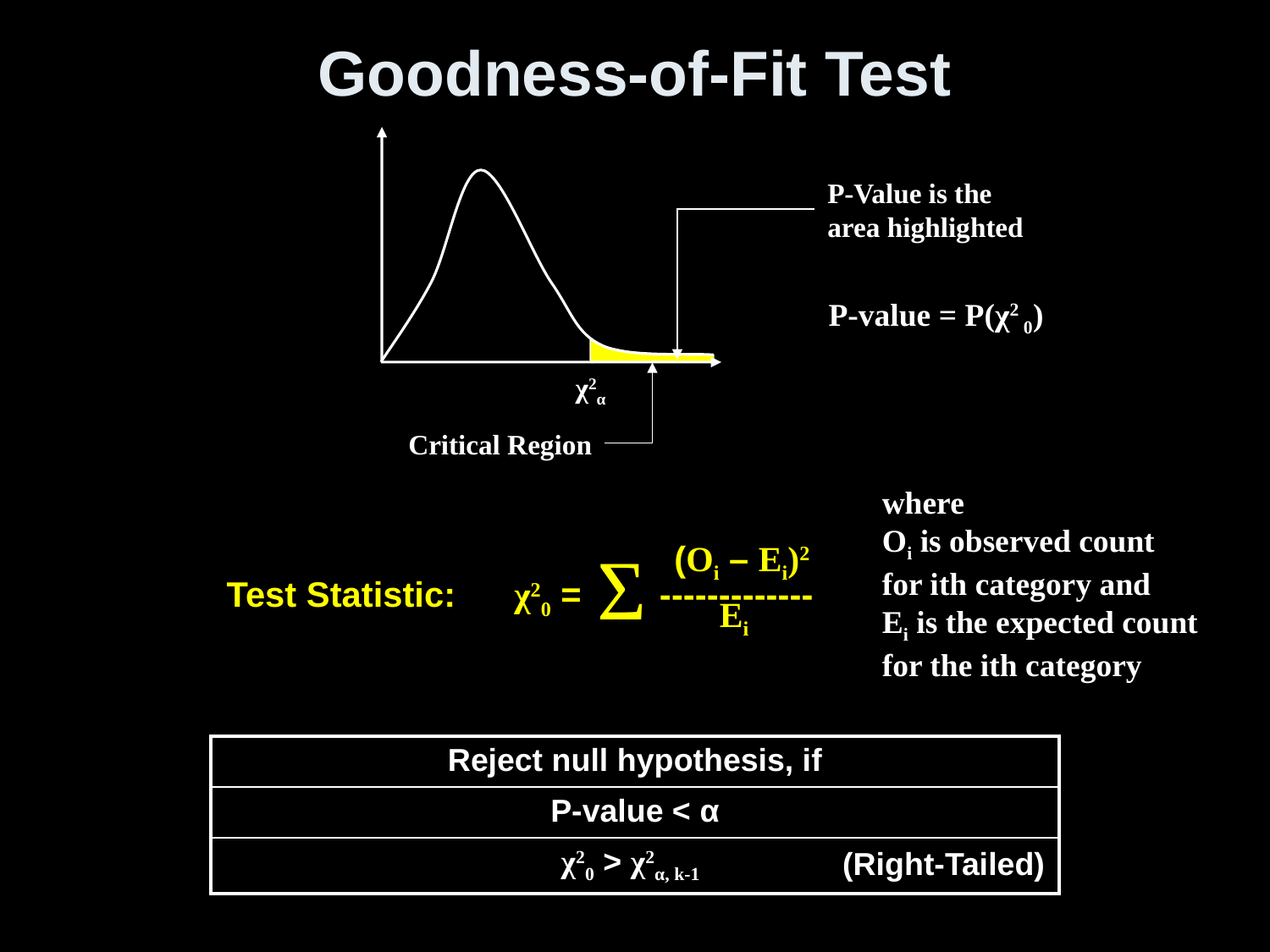

# Goodness-of-Fit Test

P-Value is the
area highlighted
P-value = P(χ2 0)

χ2α
Critical Region
where
Oi is observed count
for ith category and
Ei is the expected count
for the ith category
Σ
                                              (Oi – Ei)2
Test Statistic:      χ20 =        -------------
     Ei
| Reject null hypothesis, if |
| --- |
| P-value < α |
| χ20 > χ2α, k-1 |
(Right-Tailed)